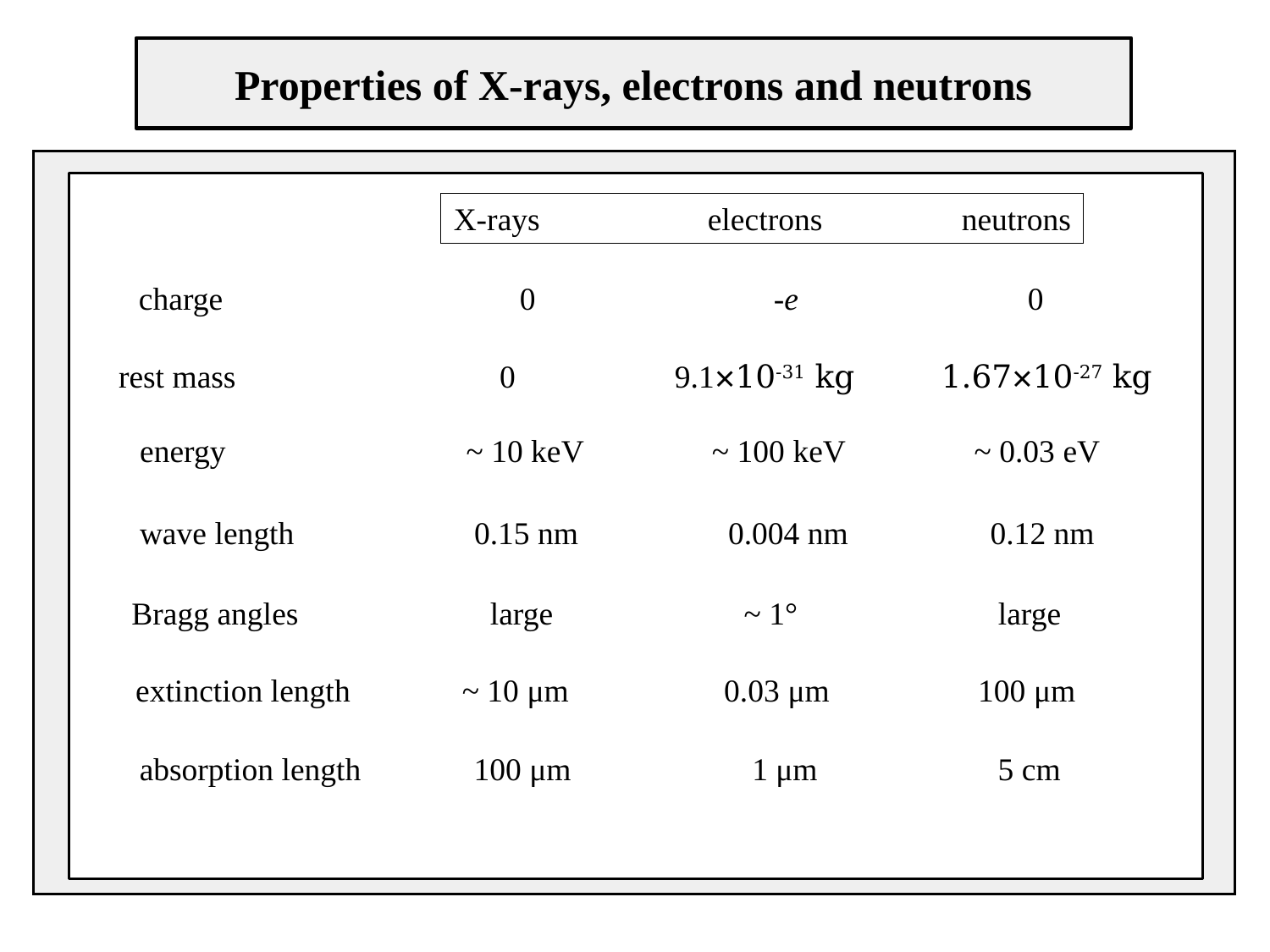

Properties of X-rays, electrons and neutrons

X-rays		electrons		neutrons
charge			0		-e		0
rest mass			0	      9.1×10-31 kg	      1.67×10-27 kg
energy		         ~ 10 keV	        ~ 100 keV	         ~ 0.03 eV
wave length	          0.15 nm	          0.004 nm	           0.12 nm
Bragg angles	             large	             ~ 1°	             large
extinction length	         ~ 10 μm	          0.03 μm	          100 μm
absorption length	          100 μm	             1 μm	            5 cm